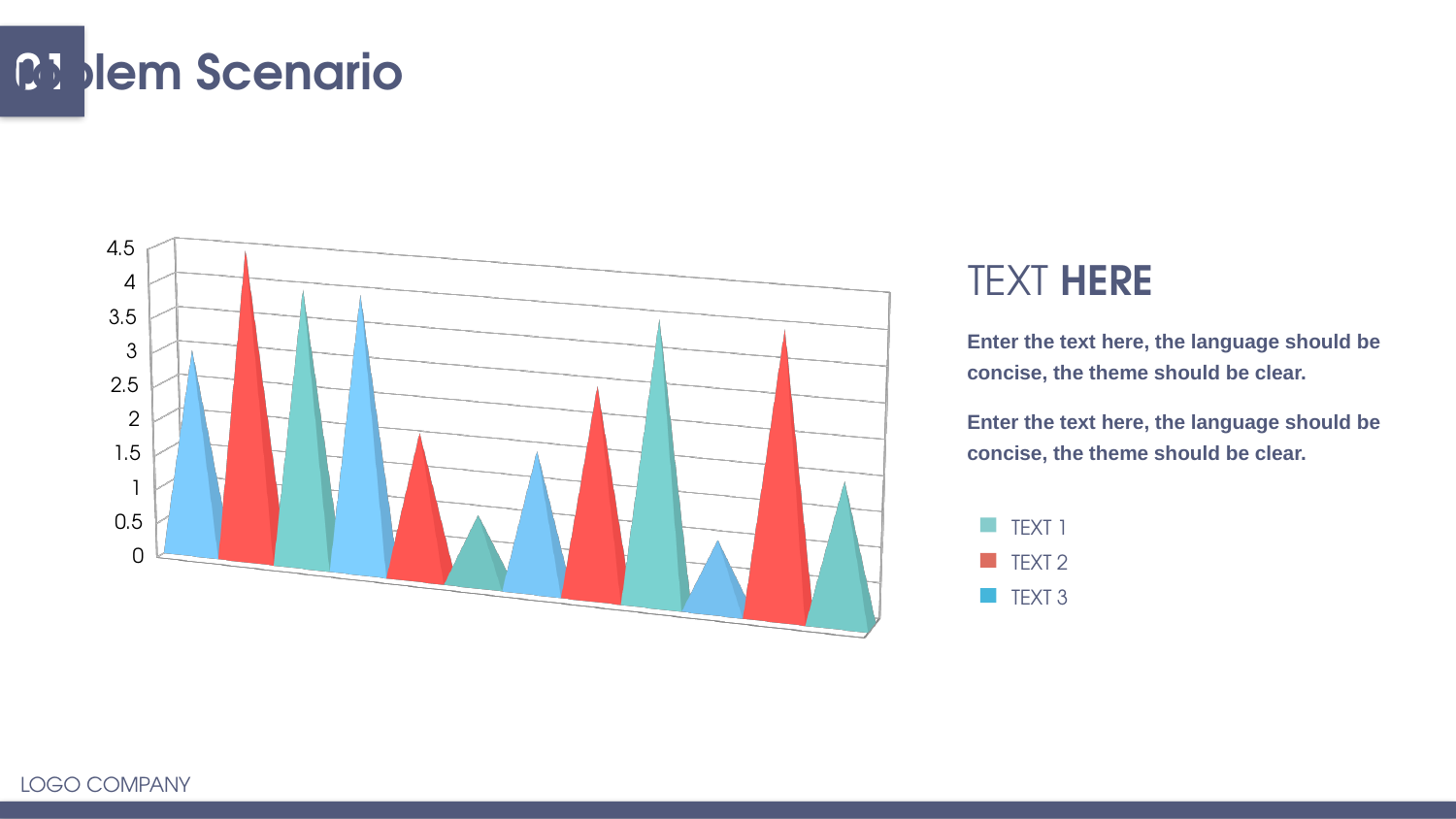

01
Problem Scenario

[unsupported chart]

TEXT HERE
Enter the text here, the language should be concise, the theme should be clear.
Enter the text here, the language should be concise, the theme should be clear.
TEXT 1

TEXT 2

TEXT 3

LOGO COMPANY